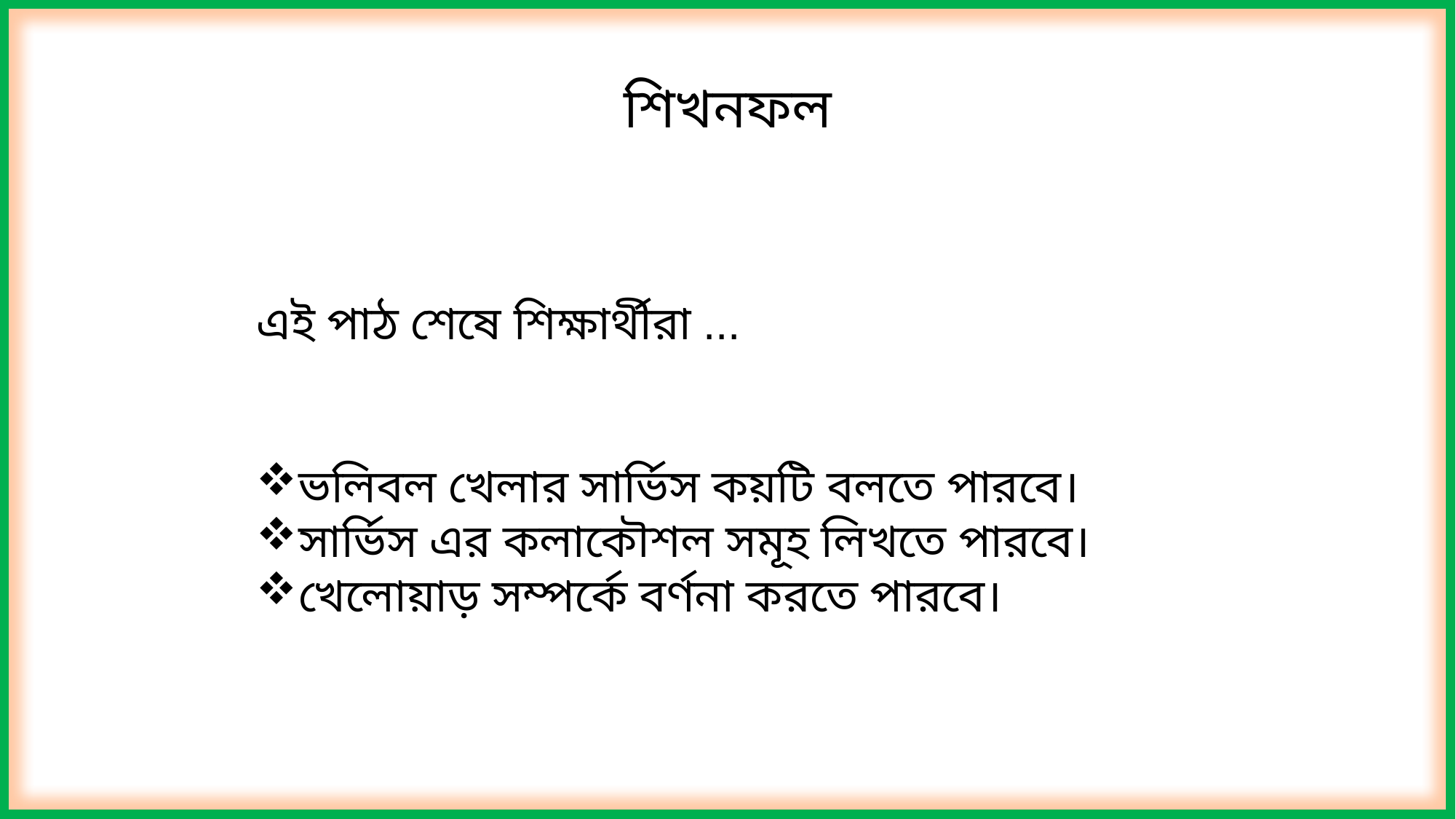

শিখনফল
এই পাঠ শেষে শিক্ষার্থীরা ...

ভলিবল খেলার সার্ভিস কয়টি বলতে পারবে।
সার্ভিস এর কলাকৌশল সমূহ লিখতে পারবে।
খেলোয়াড় সম্পর্কে বর্ণনা করতে পারবে।